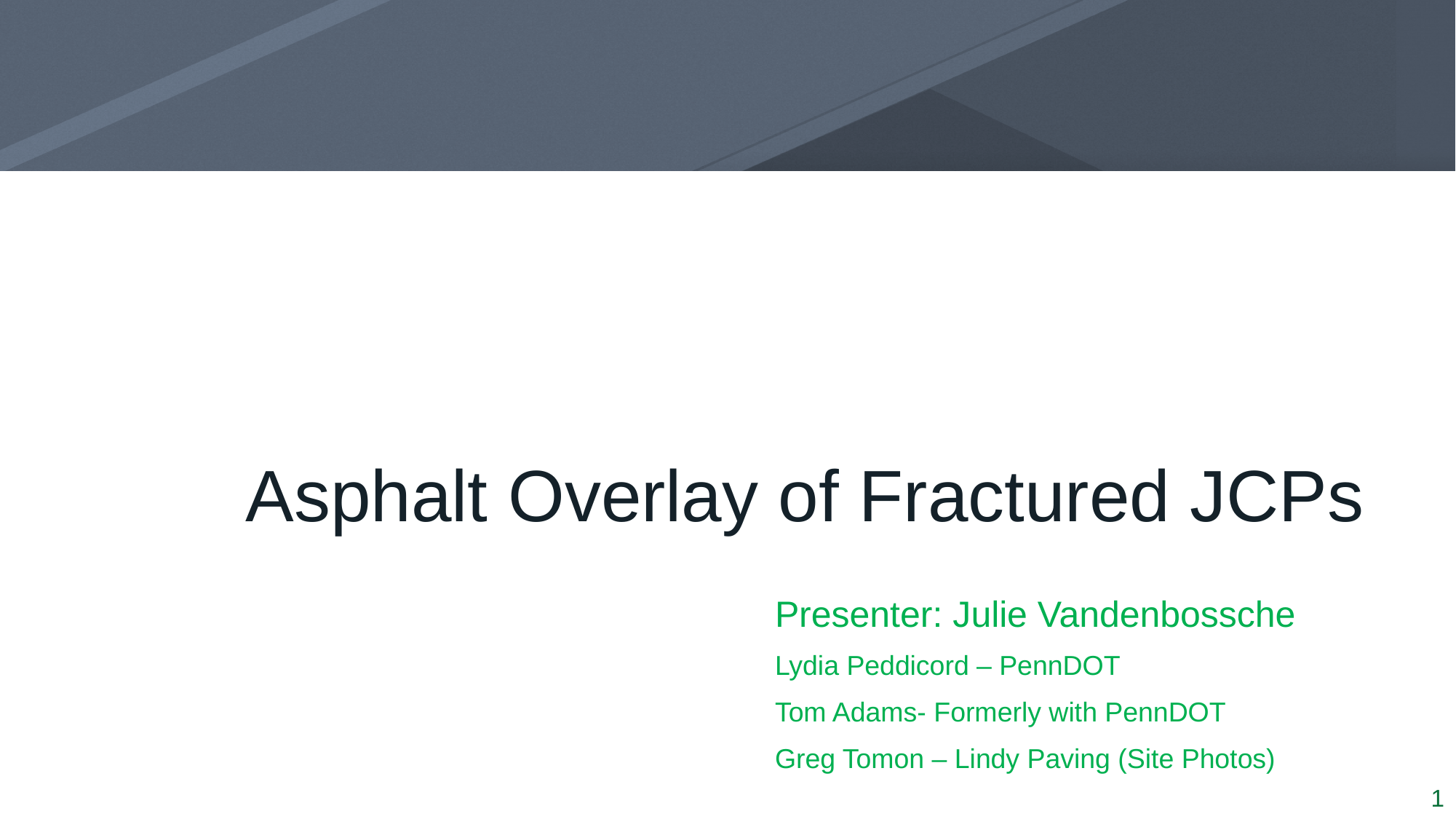

# Asphalt Overlay of Fractured JCPs
Presenter: Julie Vandenbossche
Lydia Peddicord – PennDOT
Tom Adams- Formerly with PennDOT
Greg Tomon – Lindy Paving (Site Photos)